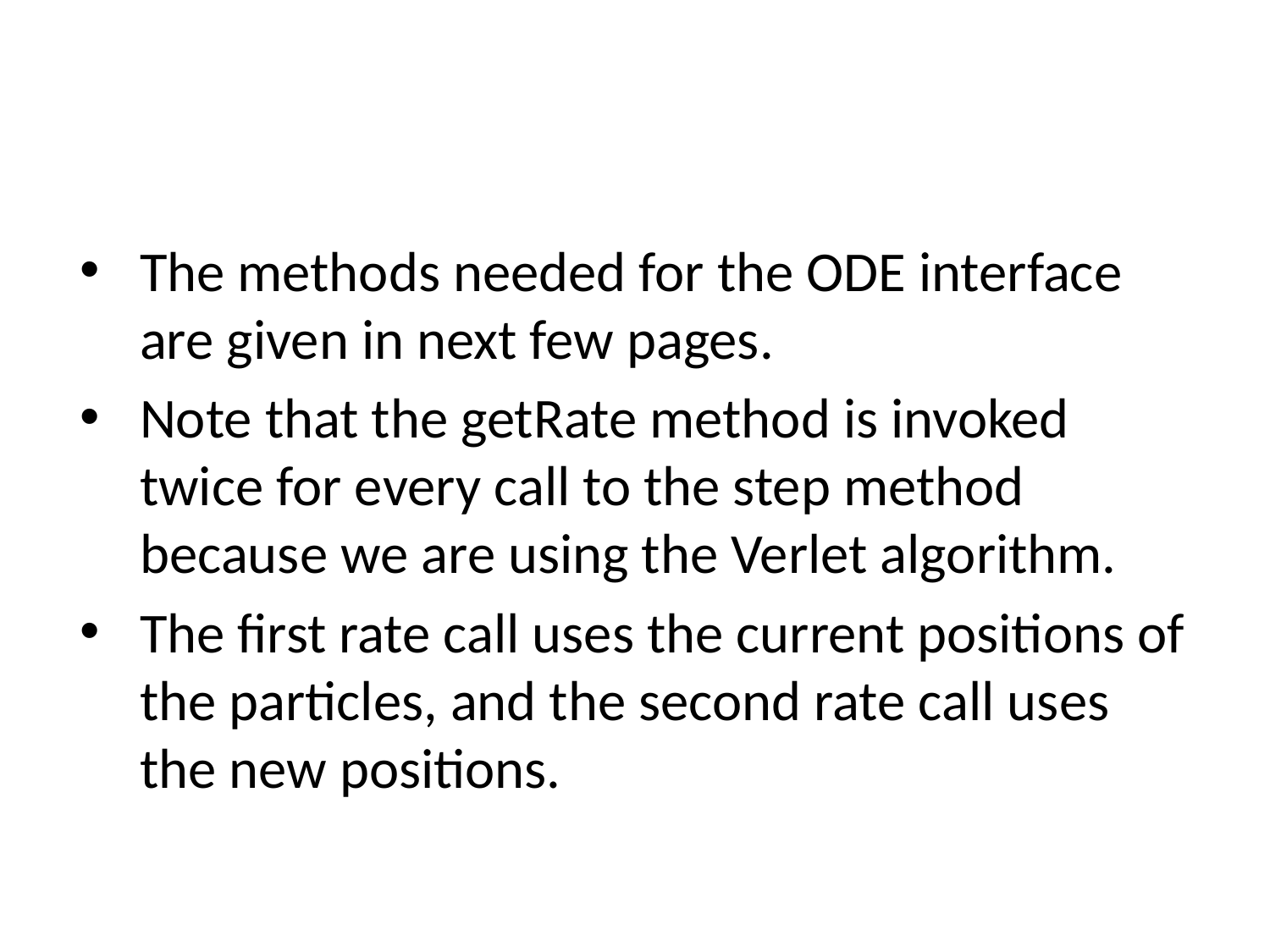

#
The methods needed for the ODE interface are given in next few pages.
Note that the getRate method is invoked twice for every call to the step method because we are using the Verlet algorithm.
The first rate call uses the current positions of the particles, and the second rate call uses the new positions.